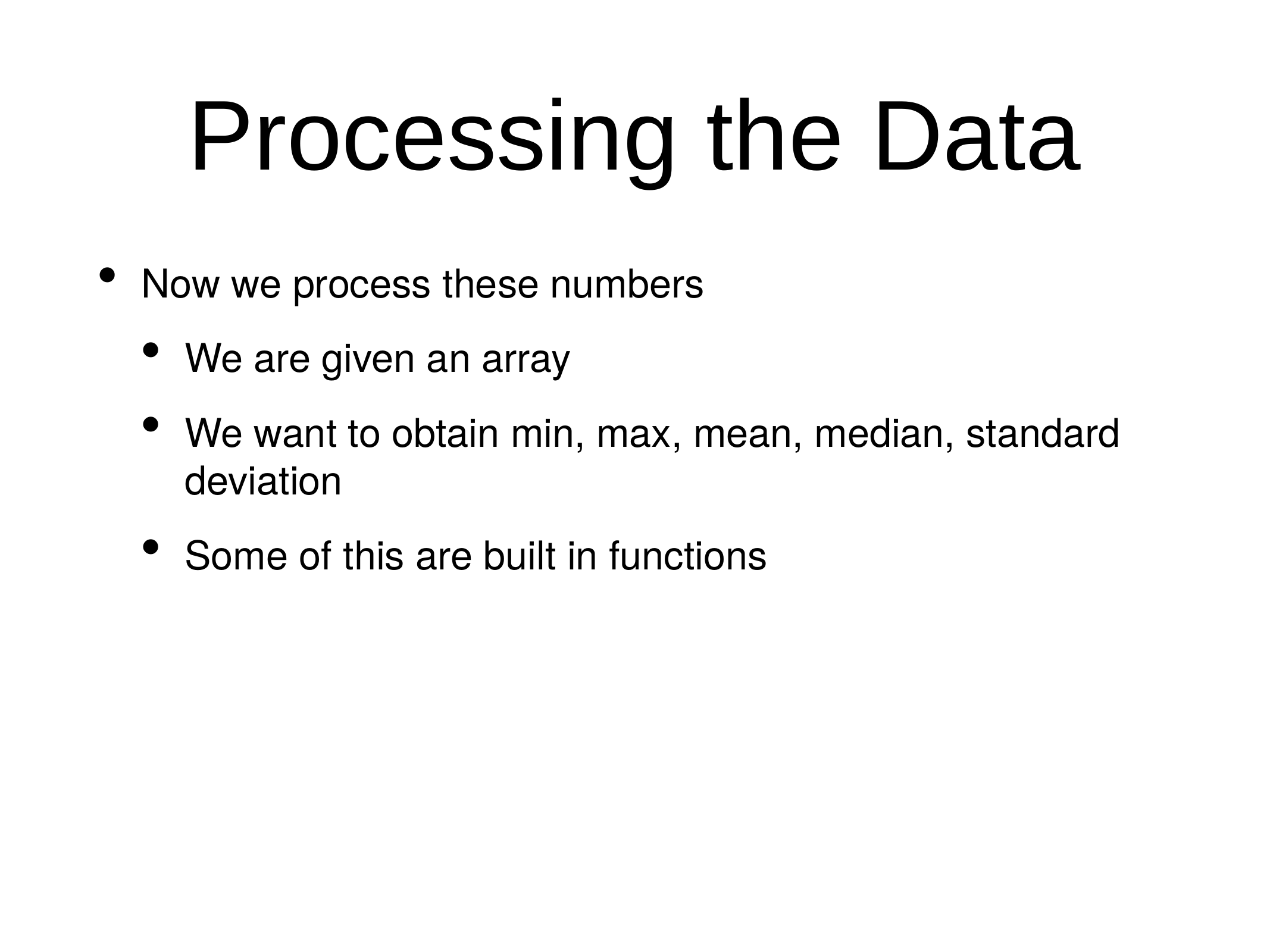

# Processing the Data
Now we process these numbers
We are given an array
We want to obtain min, max, mean, median, standard deviation
Some of this are built in functions